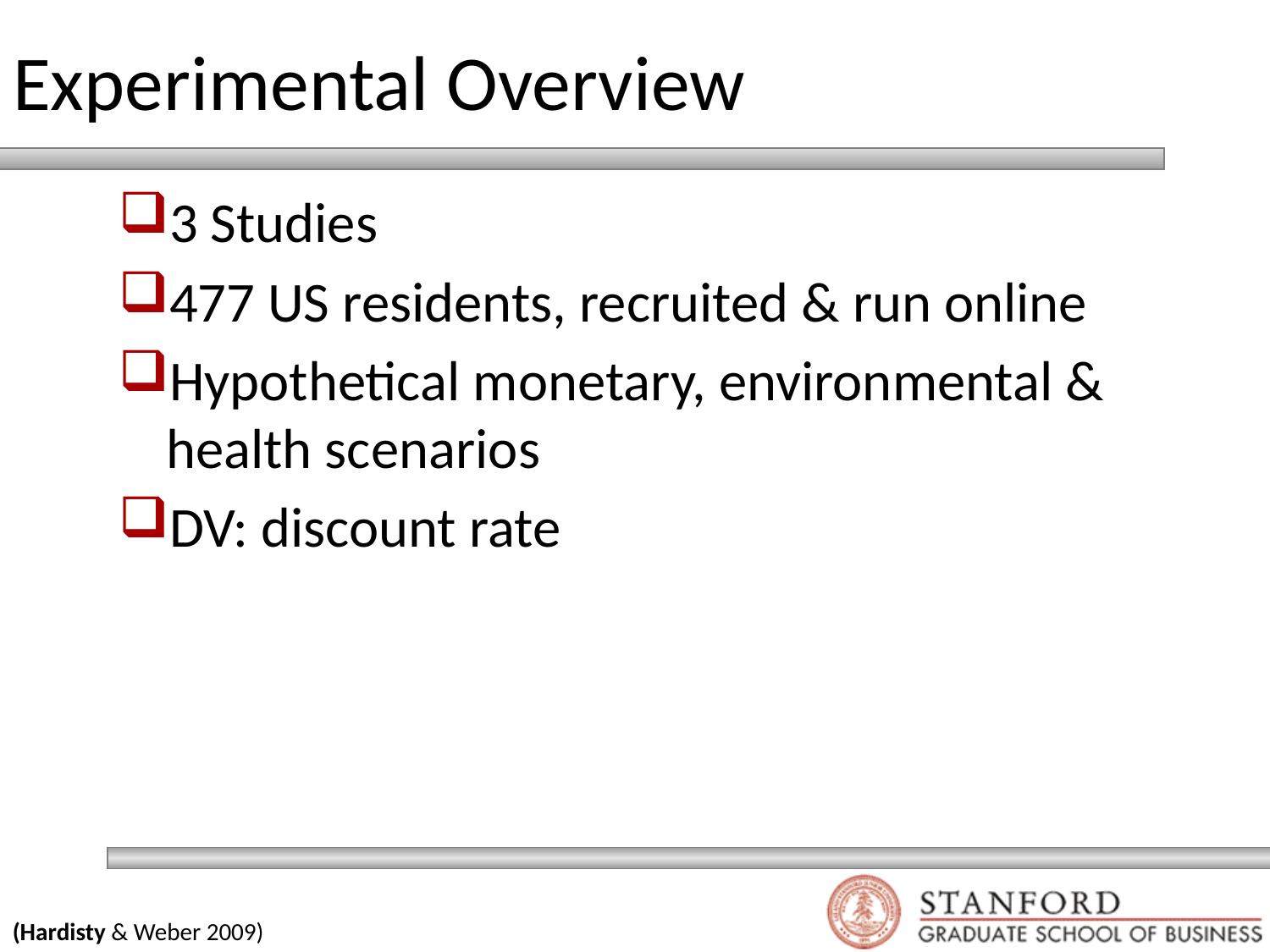

# Experimental Overview
3 Studies
477 US residents, recruited & run online
Hypothetical monetary, environmental & health scenarios
DV: discount rate
(Hardisty & Weber 2009)